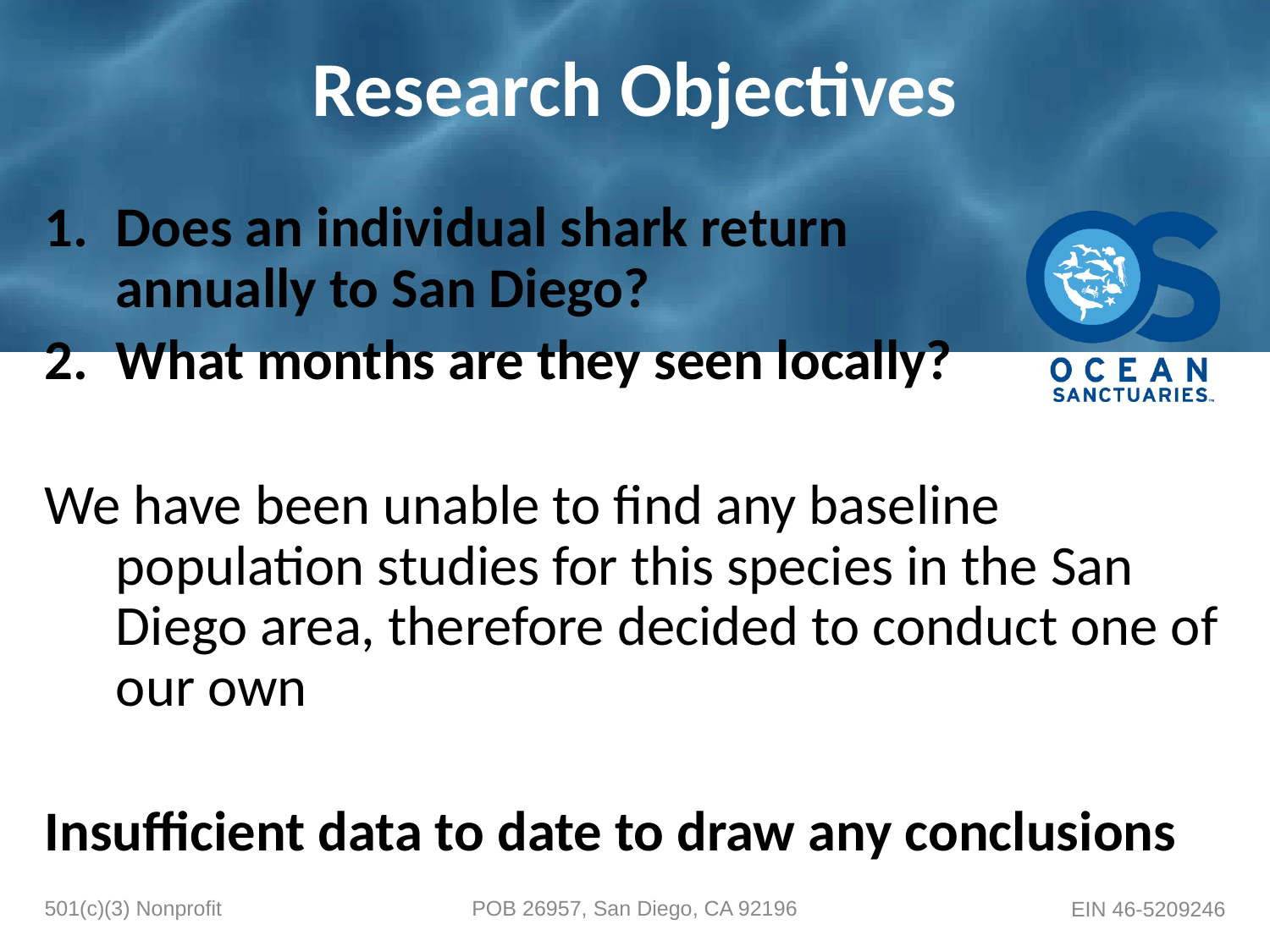

# Research Objectives
Does an individual shark return
annually to San Diego?
What months are they seen locally?

We have been unable to find any baseline population studies for this species in the San Diego area, therefore decided to conduct one of our own

Insufficient data to date to draw any conclusions
501(c)(3) Nonprofit
POB 26957, San Diego, CA 92196

EIN 46-5209246